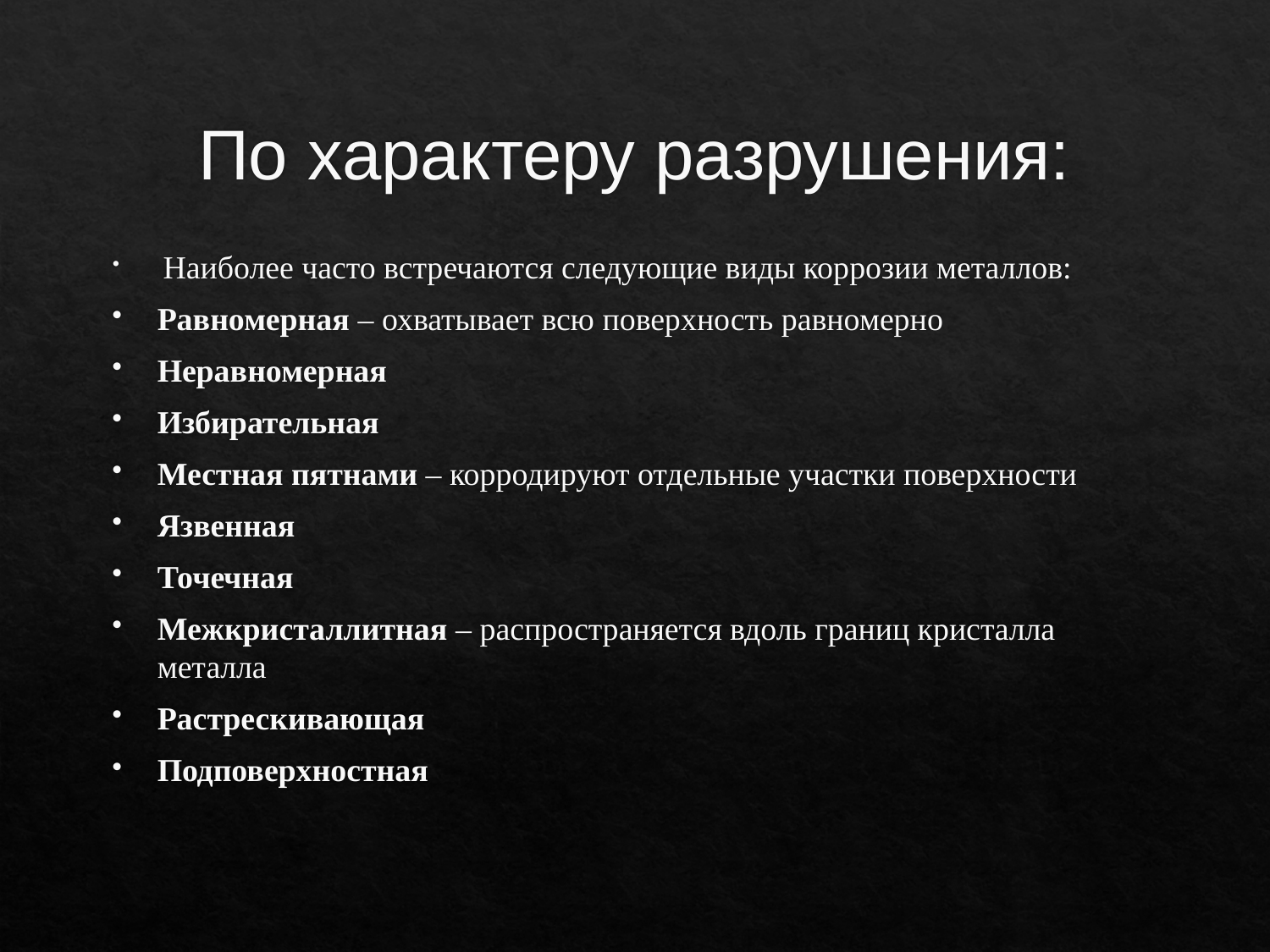

# По характеру разрушения:
 Наиболее часто встречаются следующие виды коррозии металлов:
Равномерная – охватывает всю поверхность равномерно
Неравномерная
Избирательная
Местная пятнами – корродируют отдельные участки поверхности
Язвенная
Точечная
Межкристаллитная – распространяется вдоль границ кристалла металла
Растрескивающая
Подповерхностная